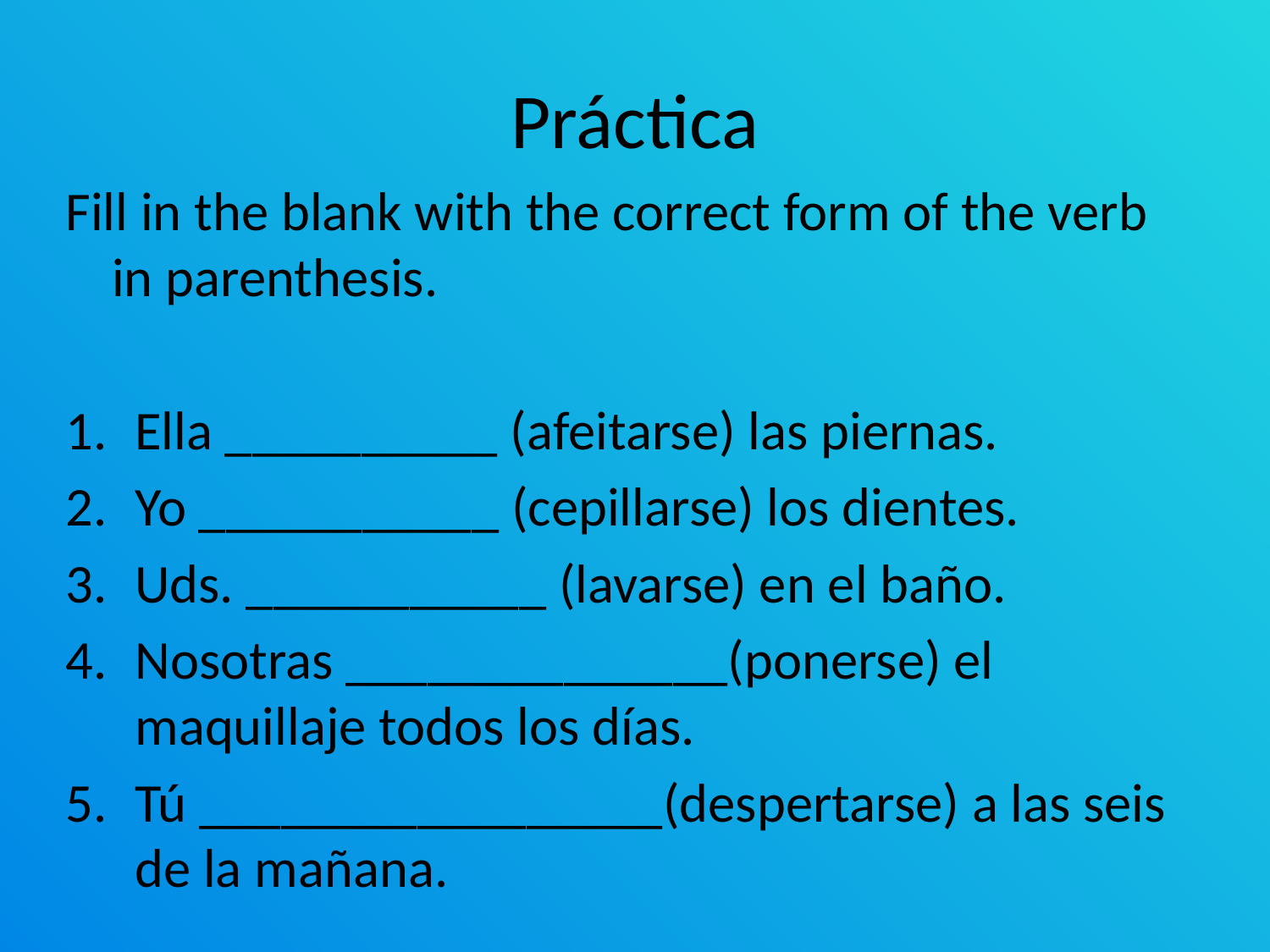

# Práctica
Fill in the blank with the correct form of the verb in parenthesis.

Ella __________ (afeitarse) las piernas.
Yo ___________ (cepillarse) los dientes.
Uds. ___________ (lavarse) en el baño.
Nosotras ______________(ponerse) el maquillaje todos los días.
Tú _________________(despertarse) a las seis de la mañana.